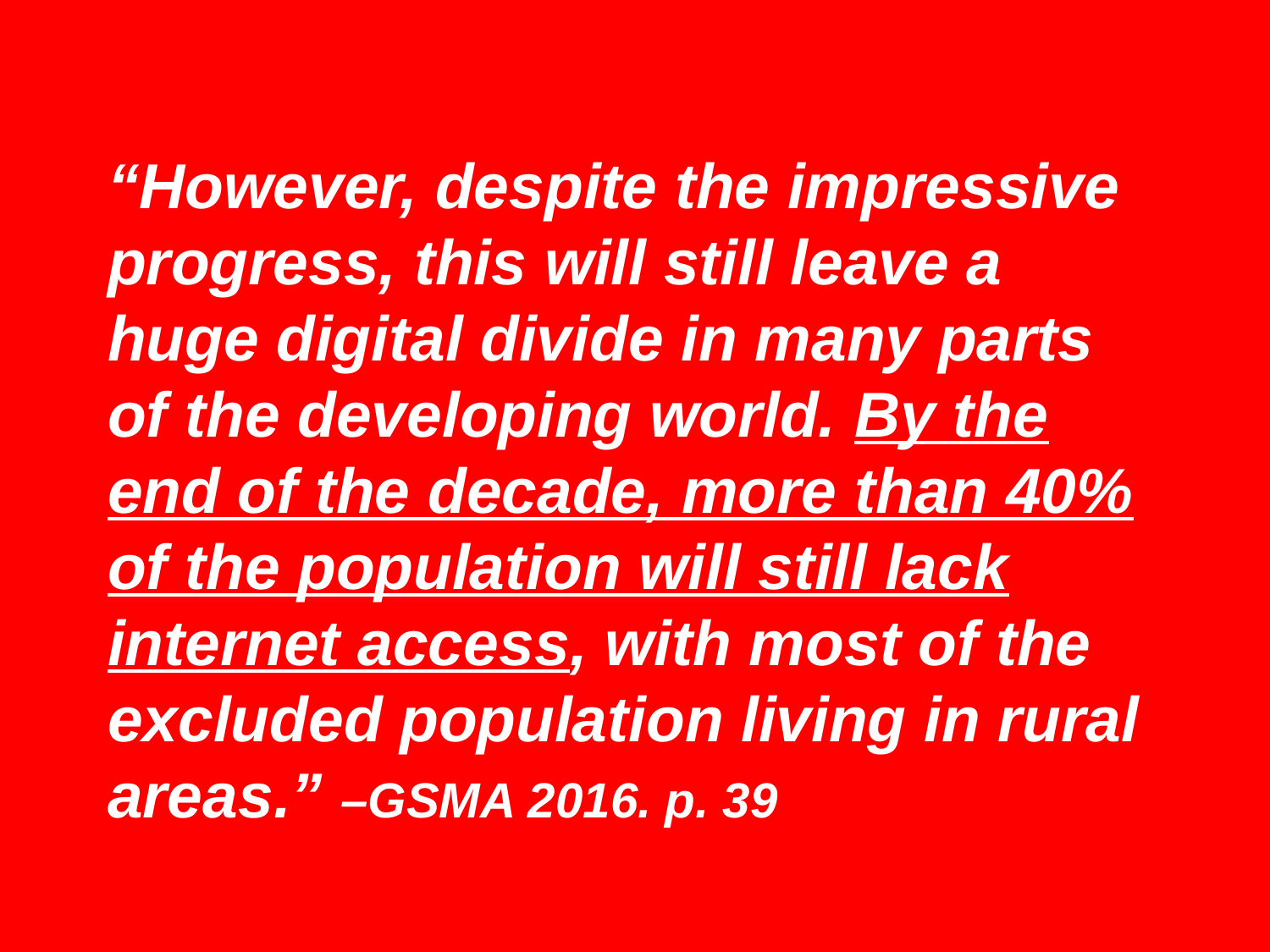

# “However, despite the impressive progress, this will still leave a huge digital divide in many parts of the developing world. By the end of the decade, more than 40% of the population will still lack internet access, with most of the excluded population living in rural areas.” –GSMA 2016. p. 39